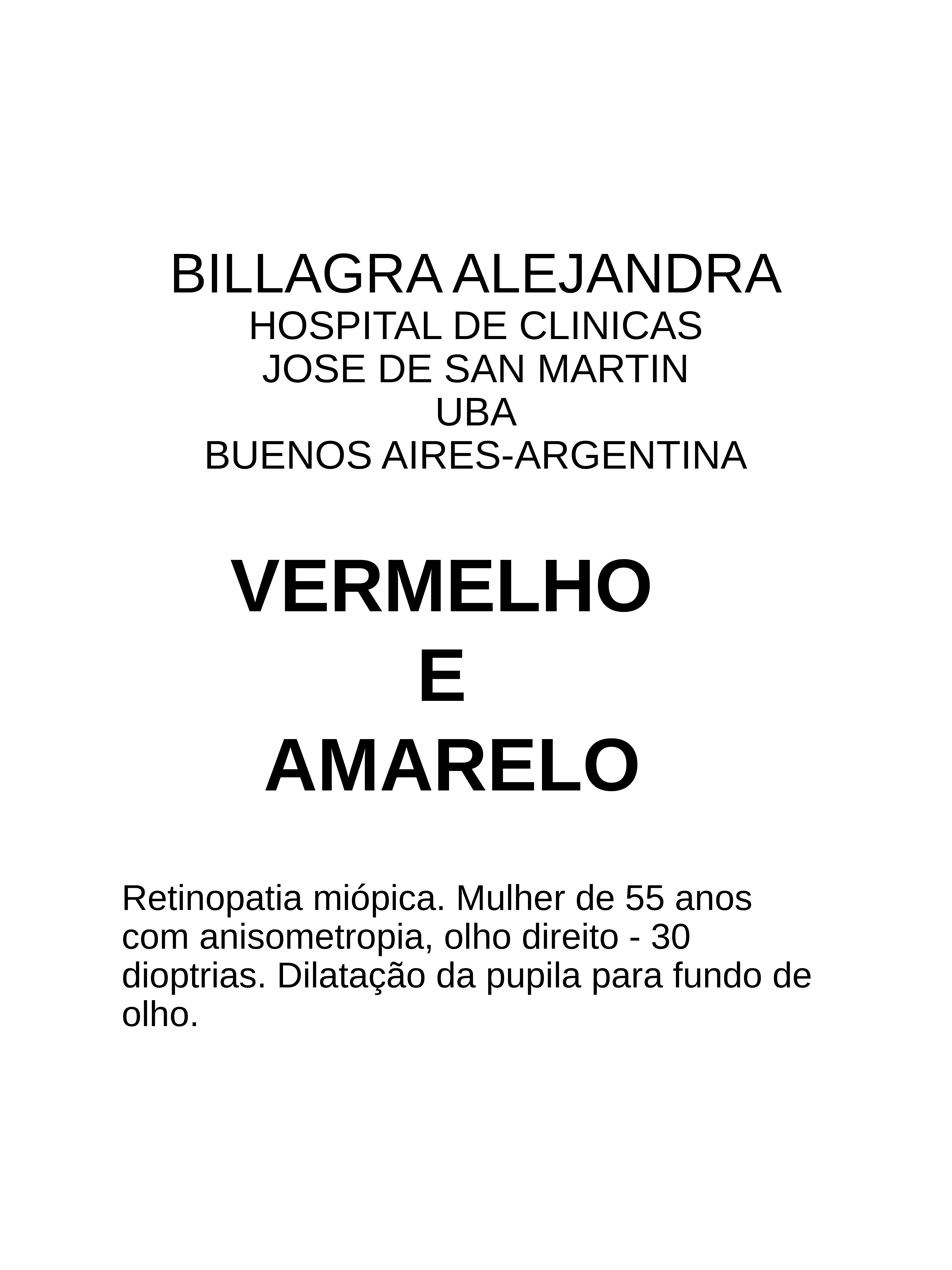

# BILLAGRA ALEJANDRA HOSPITAL DE CLINICAS JOSE DE SAN MARTIN UBA BUENOS AIRES-ARGENTINA
VERMELHO
E
AMARELO

Retinopatia miópica. Mulher de 55 anos com anisometropia, olho direito - 30 dioptrias. Dilatação da pupila para fundo de olho.